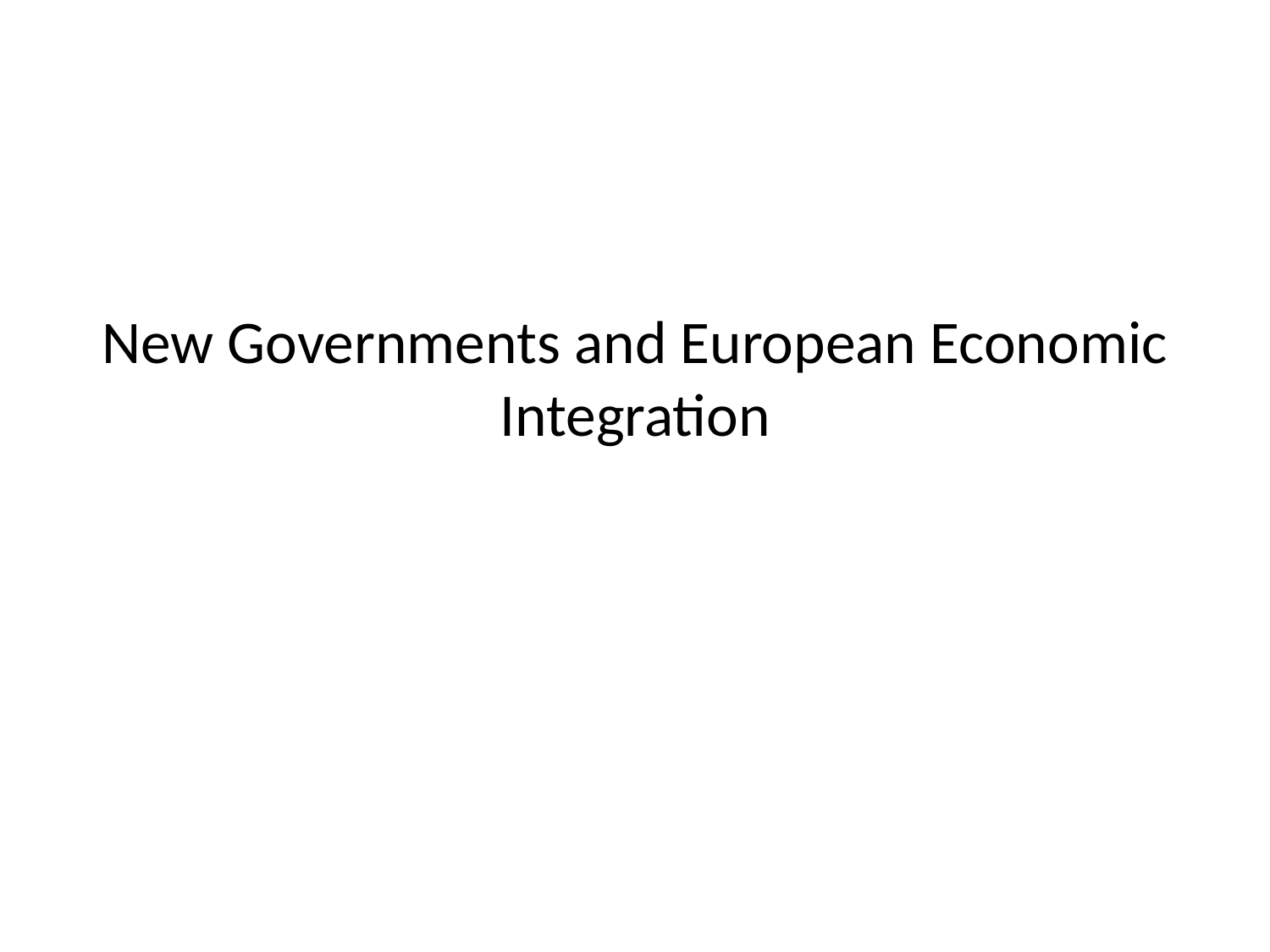

# New Governments and European Economic Integration